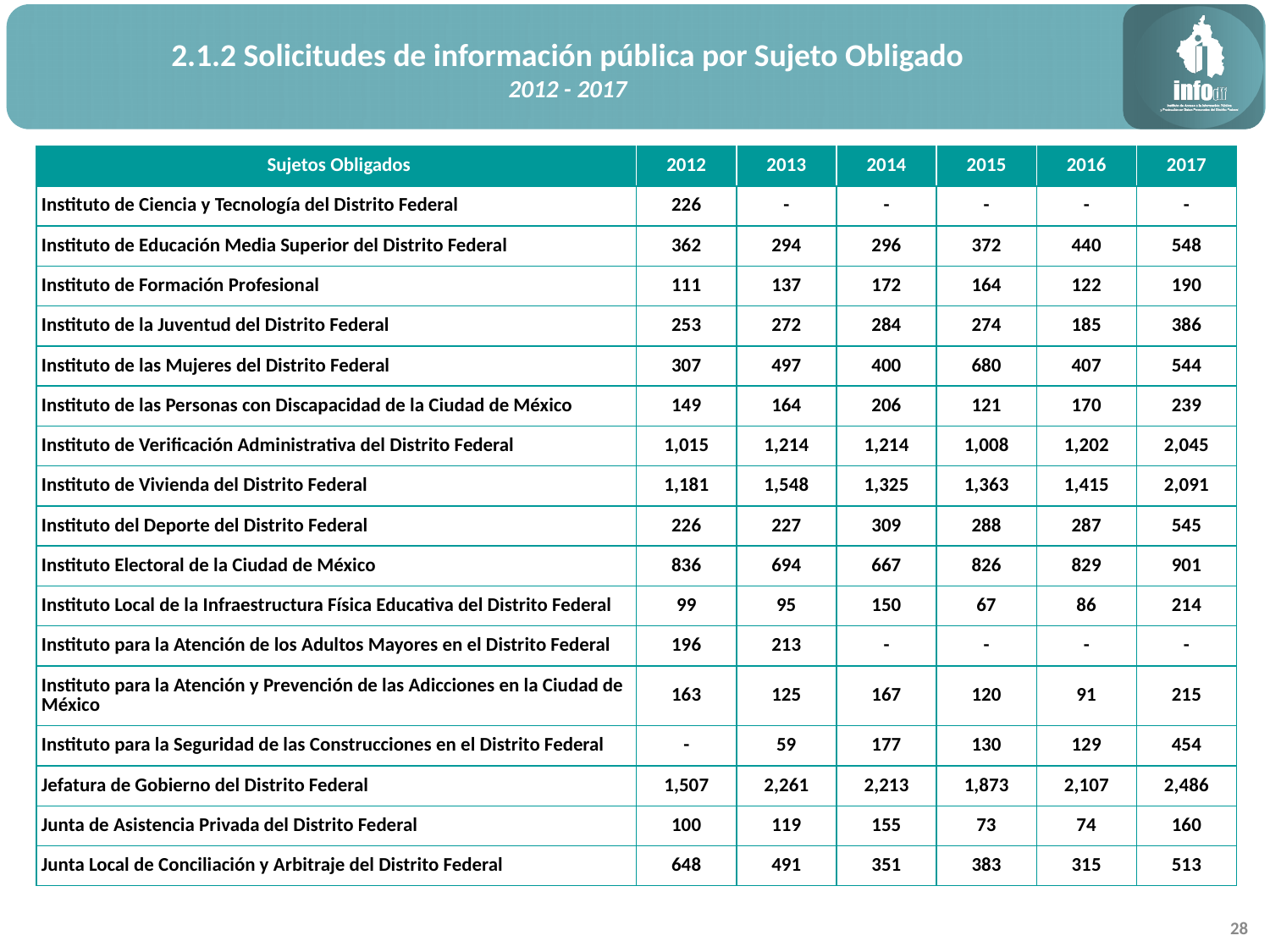

2.1.2 Solicitudes de información pública por Sujeto Obligado
2012 - 2017
| Sujetos Obligados | 2012 | 2013 | 2014 | 2015 | 2016 | 2017 |
| --- | --- | --- | --- | --- | --- | --- |
| Instituto de Ciencia y Tecnología del Distrito Federal | 226 | - | - | - | - | - |
| Instituto de Educación Media Superior del Distrito Federal | 362 | 294 | 296 | 372 | 440 | 548 |
| Instituto de Formación Profesional | 111 | 137 | 172 | 164 | 122 | 190 |
| Instituto de la Juventud del Distrito Federal | 253 | 272 | 284 | 274 | 185 | 386 |
| Instituto de las Mujeres del Distrito Federal | 307 | 497 | 400 | 680 | 407 | 544 |
| Instituto de las Personas con Discapacidad de la Ciudad de México | 149 | 164 | 206 | 121 | 170 | 239 |
| Instituto de Verificación Administrativa del Distrito Federal | 1,015 | 1,214 | 1,214 | 1,008 | 1,202 | 2,045 |
| Instituto de Vivienda del Distrito Federal | 1,181 | 1,548 | 1,325 | 1,363 | 1,415 | 2,091 |
| Instituto del Deporte del Distrito Federal | 226 | 227 | 309 | 288 | 287 | 545 |
| Instituto Electoral de la Ciudad de México | 836 | 694 | 667 | 826 | 829 | 901 |
| Instituto Local de la Infraestructura Física Educativa del Distrito Federal | 99 | 95 | 150 | 67 | 86 | 214 |
| Instituto para la Atención de los Adultos Mayores en el Distrito Federal | 196 | 213 | - | - | - | - |
| Instituto para la Atención y Prevención de las Adicciones en la Ciudad de México | 163 | 125 | 167 | 120 | 91 | 215 |
| Instituto para la Seguridad de las Construcciones en el Distrito Federal | - | 59 | 177 | 130 | 129 | 454 |
| Jefatura de Gobierno del Distrito Federal | 1,507 | 2,261 | 2,213 | 1,873 | 2,107 | 2,486 |
| Junta de Asistencia Privada del Distrito Federal | 100 | 119 | 155 | 73 | 74 | 160 |
| Junta Local de Conciliación y Arbitraje del Distrito Federal | 648 | 491 | 351 | 383 | 315 | 513 |
28